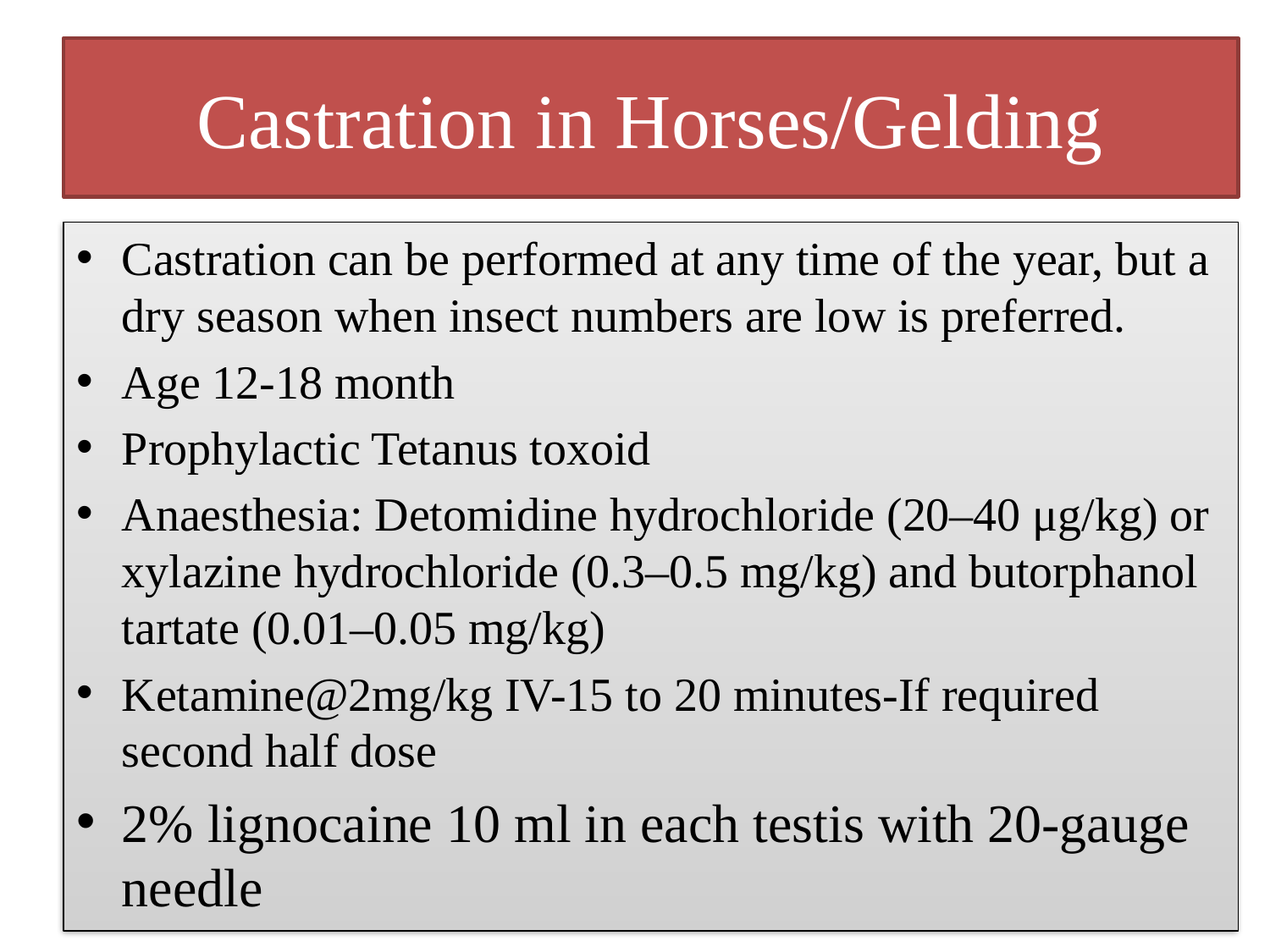

# Castration in Horses/Gelding
Castration can be performed at any time of the year, but a dry season when insect numbers are low is preferred.
Age 12-18 month
Prophylactic Tetanus toxoid
Anaesthesia: Detomidine hydrochloride (20–40 μg/kg) or xylazine hydrochloride (0.3–0.5 mg/kg) and butorphanol tartate (0.01–0.05 mg/kg)
Ketamine@2mg/kg IV-15 to 20 minutes-If required second half dose
2% lignocaine 10 ml in each testis with 20-gauge needle